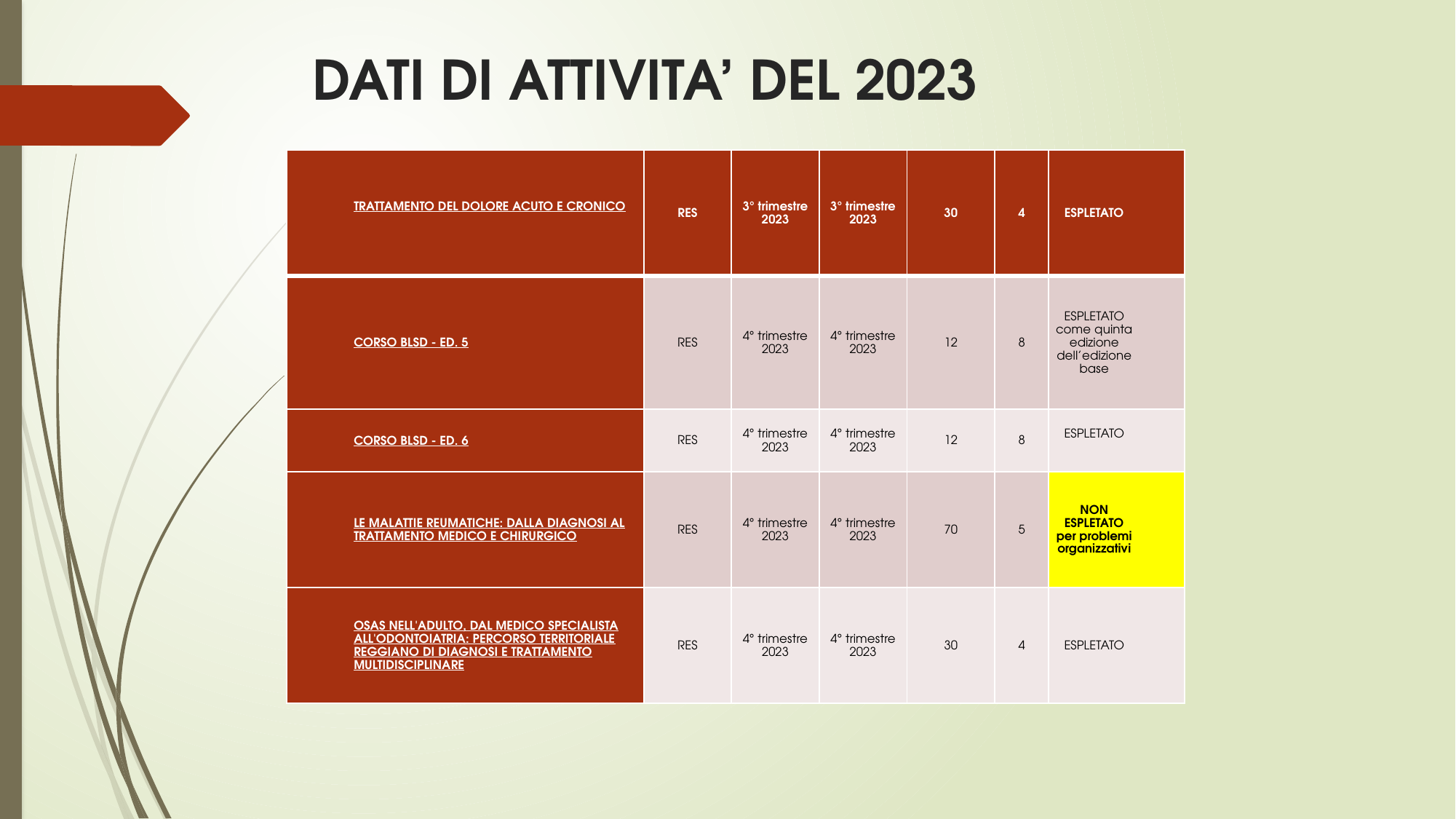

# DATI DI ATTIVITA’ DEL 2023
| TRATTAMENTO DEL DOLORE ACUTO E CRONICO | RES | 3° trimestre 2023 | 3° trimestre 2023 | 30 | 4 | ESPLETATO |
| --- | --- | --- | --- | --- | --- | --- |
| CORSO BLSD - ED. 5 | RES | 4° trimestre 2023 | 4° trimestre 2023 | 12 | 8 | ESPLETATO come quinta edizione dell’edizione base |
| CORSO BLSD - ED. 6 | RES | 4° trimestre 2023 | 4° trimestre 2023 | 12 | 8 | ESPLETATO |
| LE MALATTIE REUMATICHE: DALLA DIAGNOSI AL TRATTAMENTO MEDICO E CHIRURGICO | RES | 4° trimestre 2023 | 4° trimestre 2023 | 70 | 5 | NON ESPLETATO per problemi organizzativi |
| OSAS NELL'ADULTO, DAL MEDICO SPECIALISTA ALL'ODONTOIATRIA: PERCORSO TERRITORIALE REGGIANO DI DIAGNOSI E TRATTAMENTO MULTIDISCIPLINARE | RES | 4° trimestre 2023 | 4° trimestre 2023 | 30 | 4 | ESPLETATO |